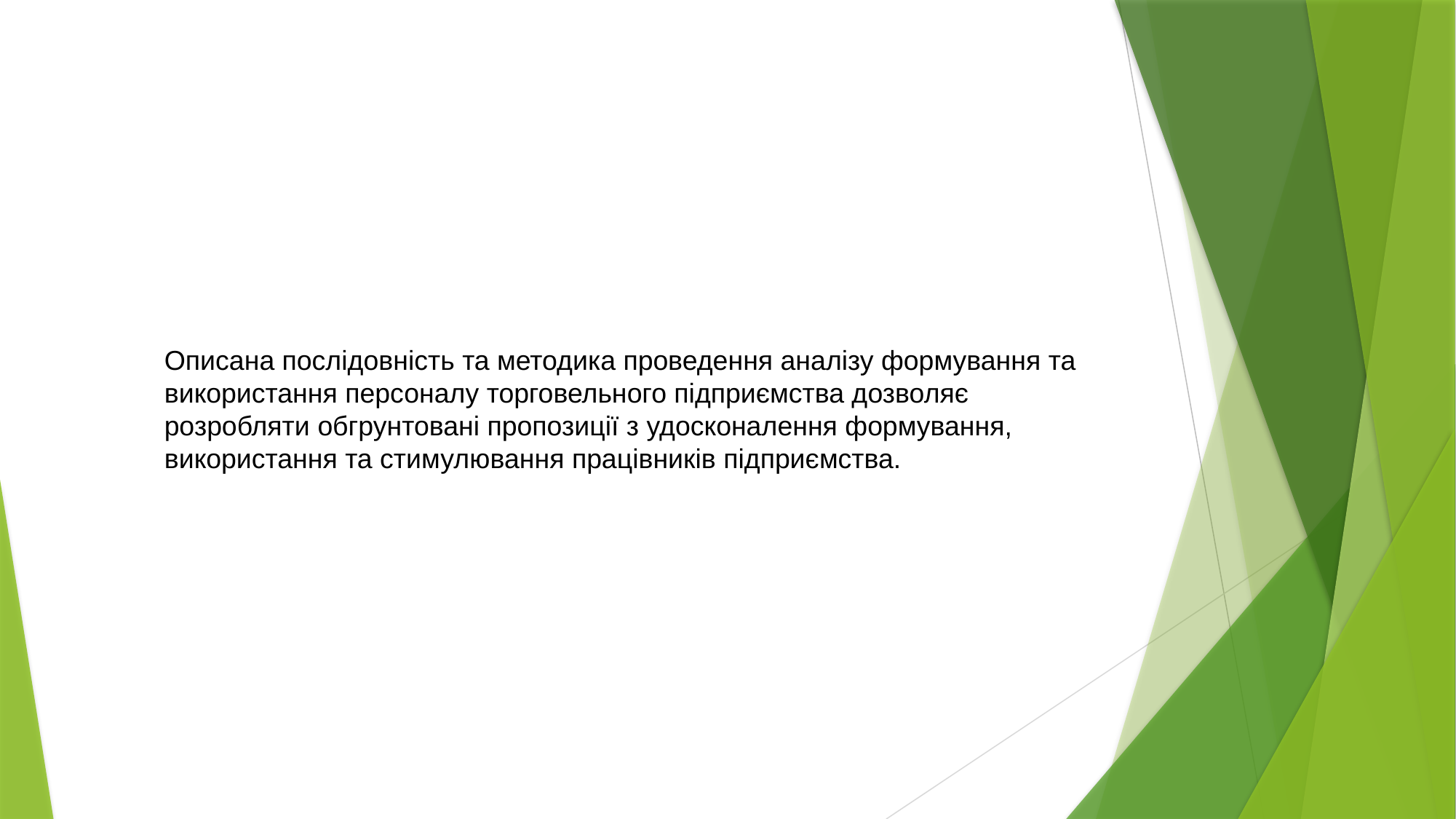

Описана послідовність та методика проведення аналізу формування та використання персоналу торговельного підприємства дозволяє
розробляти обгрунтовані пропозиції з удосконалення формування, використання та стимулювання працівників підприємства.